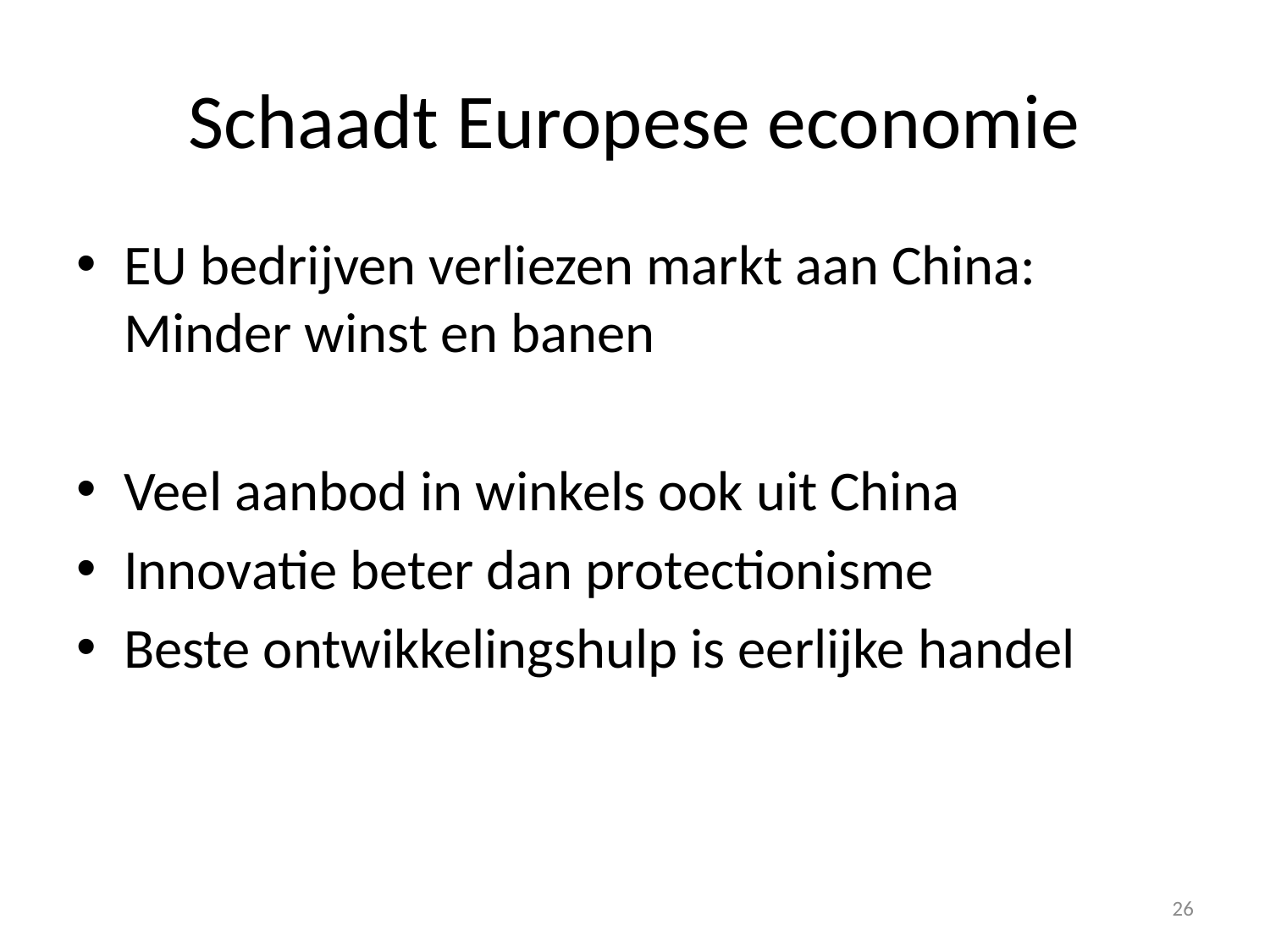

# Schaadt Europese economie
EU bedrijven verliezen markt aan China:
Minder winst en banen

Veel aanbod in winkels ook uit China
Innovatie beter dan protectionisme
Beste ontwikkelingshulp is eerlijke handel
26